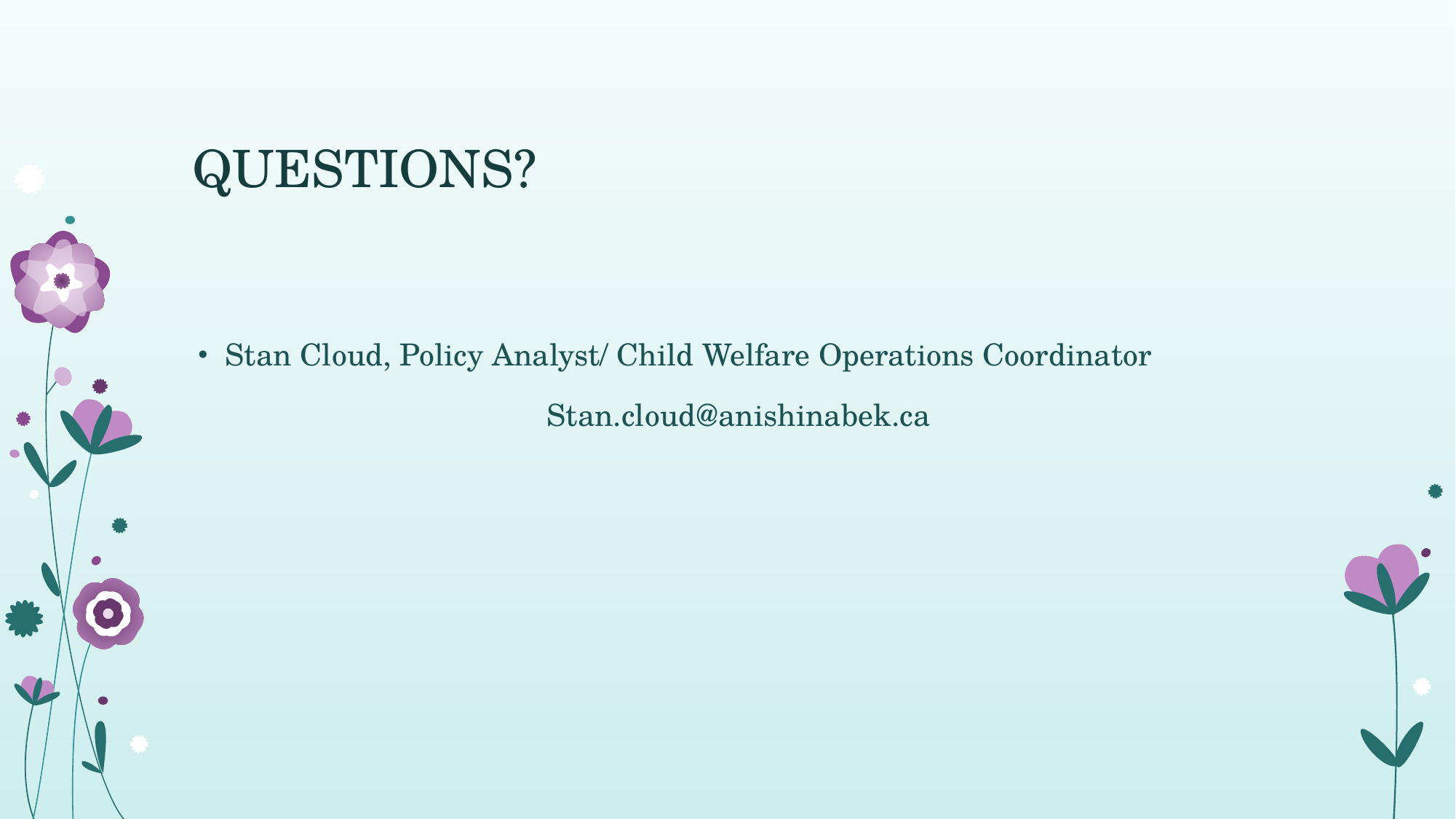

# QUESTIONS?

Stan Cloud, Policy Analyst/ Child Welfare Operations Coordinator
  Stan.cloud@anishinabek.ca